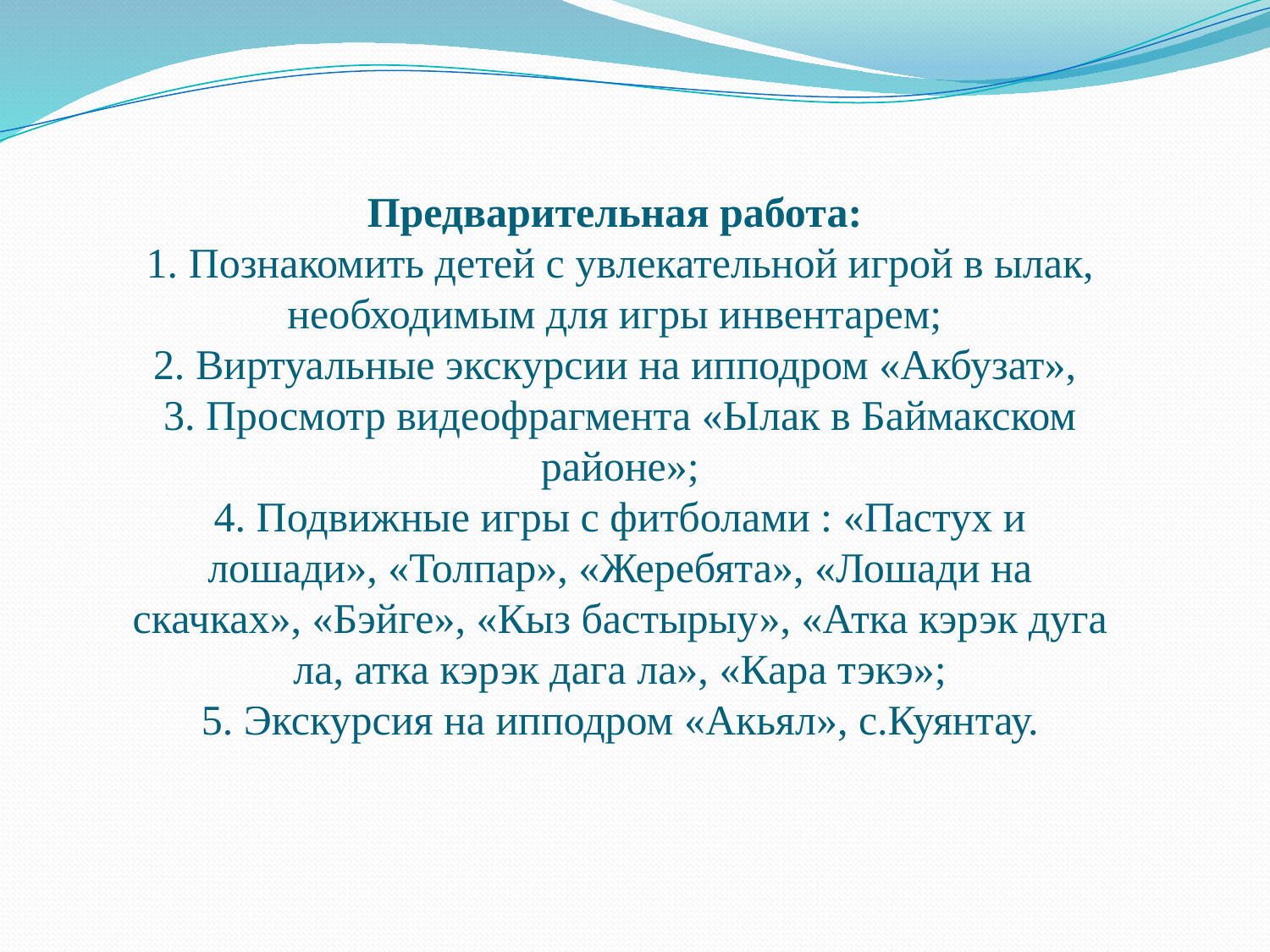

Предварительная работа:
1. Познакомить детей с увлекательной игрой в ылак, необходимым для игры инвентарем;
2. Виртуальные экскурсии на ипподром «Акбузат»,
3. Просмотр видеофрагмента «Ылак в Баймакском районе»;
4. Подвижные игры с фитболами : «Пастух и лошади», «Толпар», «Жеребята», «Лошади на скачках», «Бэйге», «Кыз бастырыу», «Атка кэрэк дуга ла, атка кэрэк дага ла», «Кара тэкэ»;
5. Экскурсия на ипподром «Акьял», с.Куянтау.